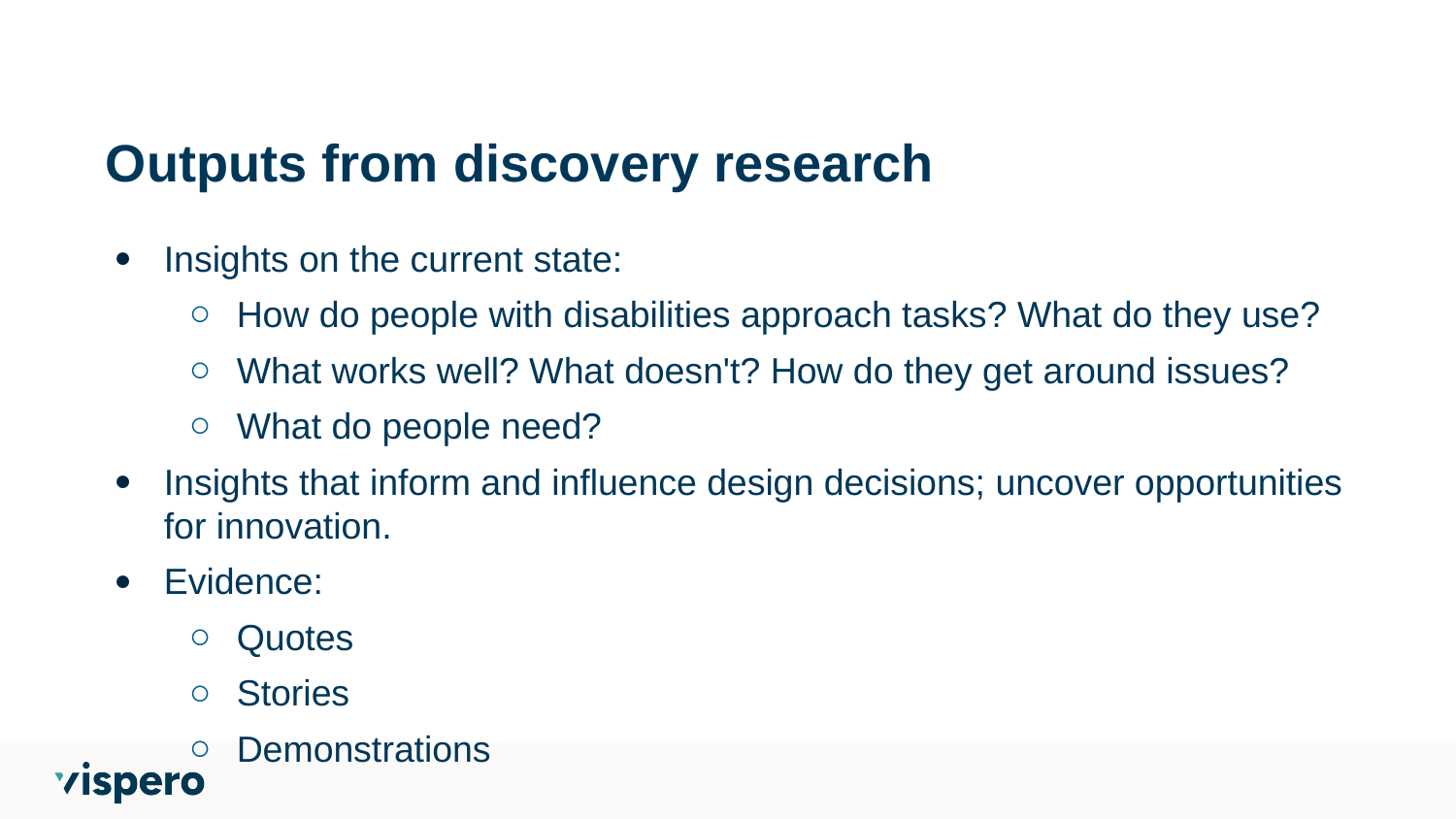

# Outputs from discovery research
Insights on the current state:
How do people with disabilities approach tasks? What do they use?
What works well? What doesn't? How do they get around issues?
What do people need?
Insights that inform and influence design decisions; uncover opportunities for innovation.
Evidence:
Quotes
Stories
Demonstrations